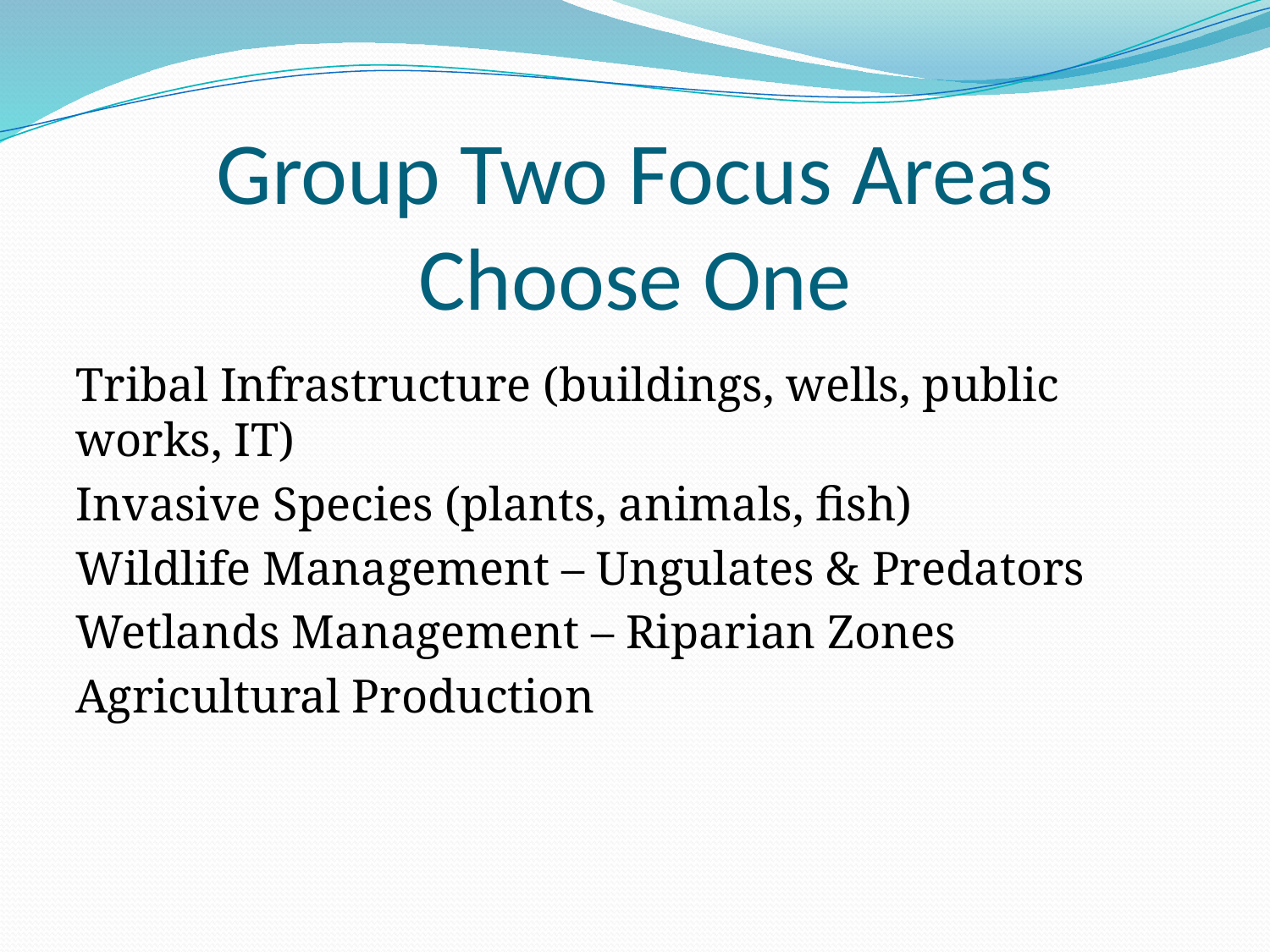

# Group Two Focus Areas Choose One
Tribal Infrastructure (buildings, wells, public works, IT)
Invasive Species (plants, animals, fish)
Wildlife Management – Ungulates & Predators
Wetlands Management – Riparian Zones
Agricultural Production